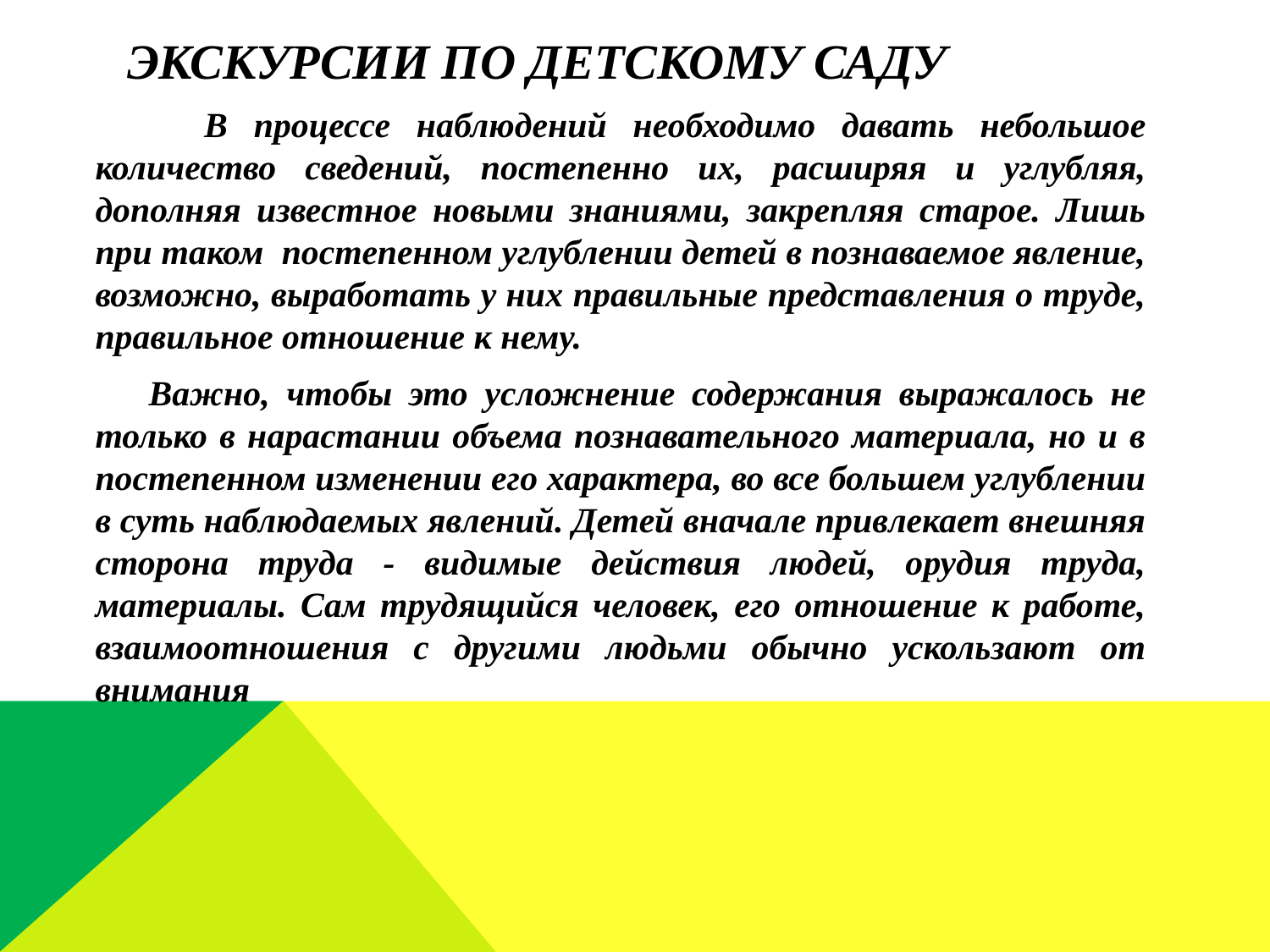

# Экскурсии по детскому саду
      В процессе наблюдений необходимо давать небольшое количество сведений, постепенно их, расширяя и углубляя, дополняя известное новыми знаниями, закрепляя старое. Лишь при таком  постепенном углублении детей в познаваемое явление, возможно, выработать у них правильные представления о труде, правильное отношение к нему.
      Важно, чтобы это усложнение содержания выражалось не только в нарастании объема познавательного материала, но и в постепенном изменении его характера, во все большем углублении в суть наблюдаемых явлений. Детей вначале привлекает внешняя сторона труда - видимые действия людей, орудия труда, материалы. Сам трудящийся человек, его отношение к работе, взаимоотношения с другими людьми обычно ускользают от внимания